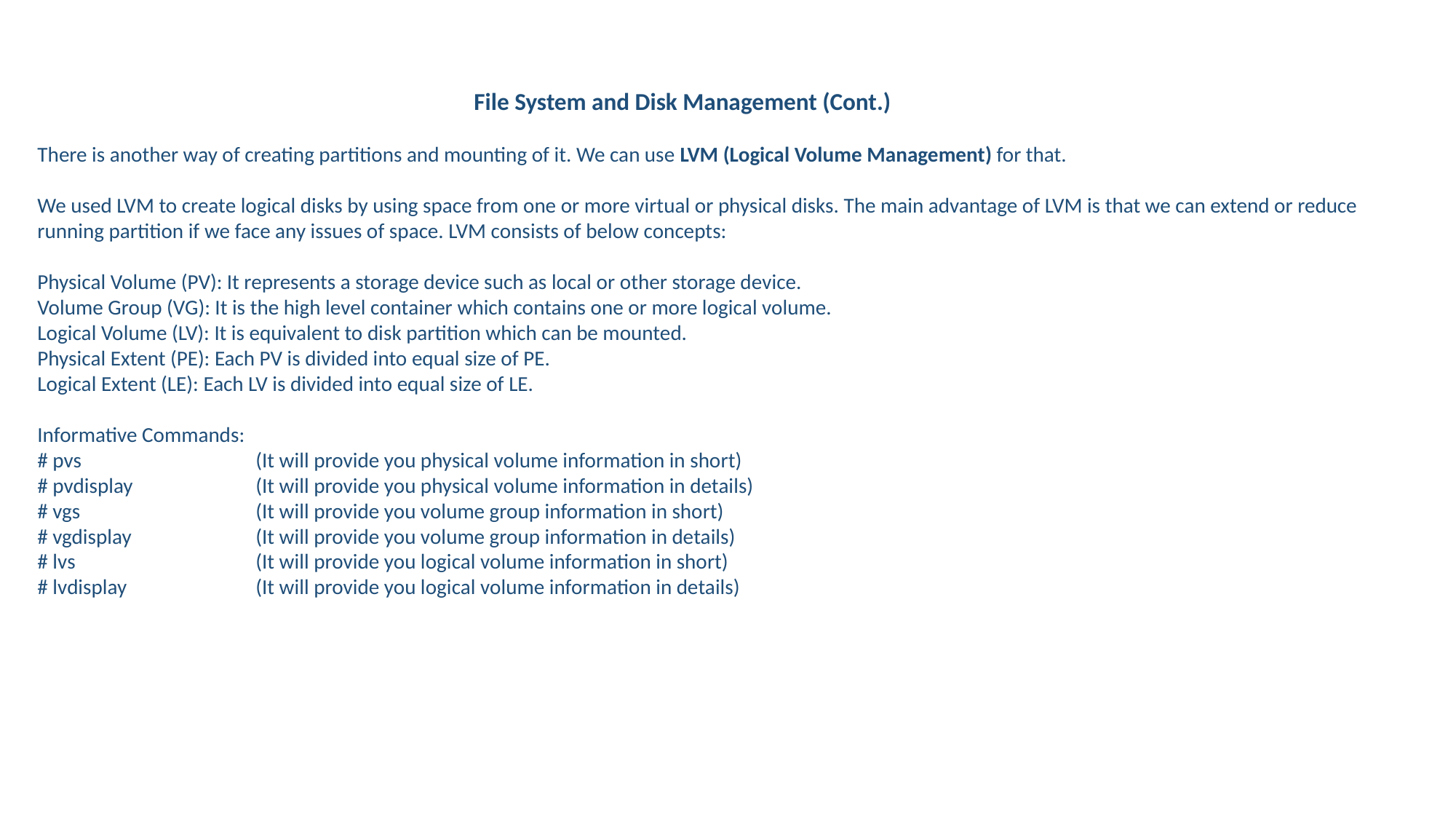

File System and Disk Management (Cont.)

There is another way of creating partitions and mounting of it. We can use LVM (Logical Volume Management) for that.

We used LVM to create logical disks by using space from one or more virtual or physical disks. The main advantage of LVM is that we can extend or reduce running partition if we face any issues of space. LVM consists of below concepts:

Physical Volume (PV): It represents a storage device such as local or other storage device.
Volume Group (VG): It is the high level container which contains one or more logical volume.
Logical Volume (LV): It is equivalent to disk partition which can be mounted.
Physical Extent (PE): Each PV is divided into equal size of PE.
Logical Extent (LE): Each LV is divided into equal size of LE.

Informative Commands:
# pvs		(It will provide you physical volume information in short)
# pvdisplay		(It will provide you physical volume information in details)
# vgs		(It will provide you volume group information in short)
# vgdisplay		(It will provide you volume group information in details)
# lvs		(It will provide you logical volume information in short)
# lvdisplay		(It will provide you logical volume information in details)